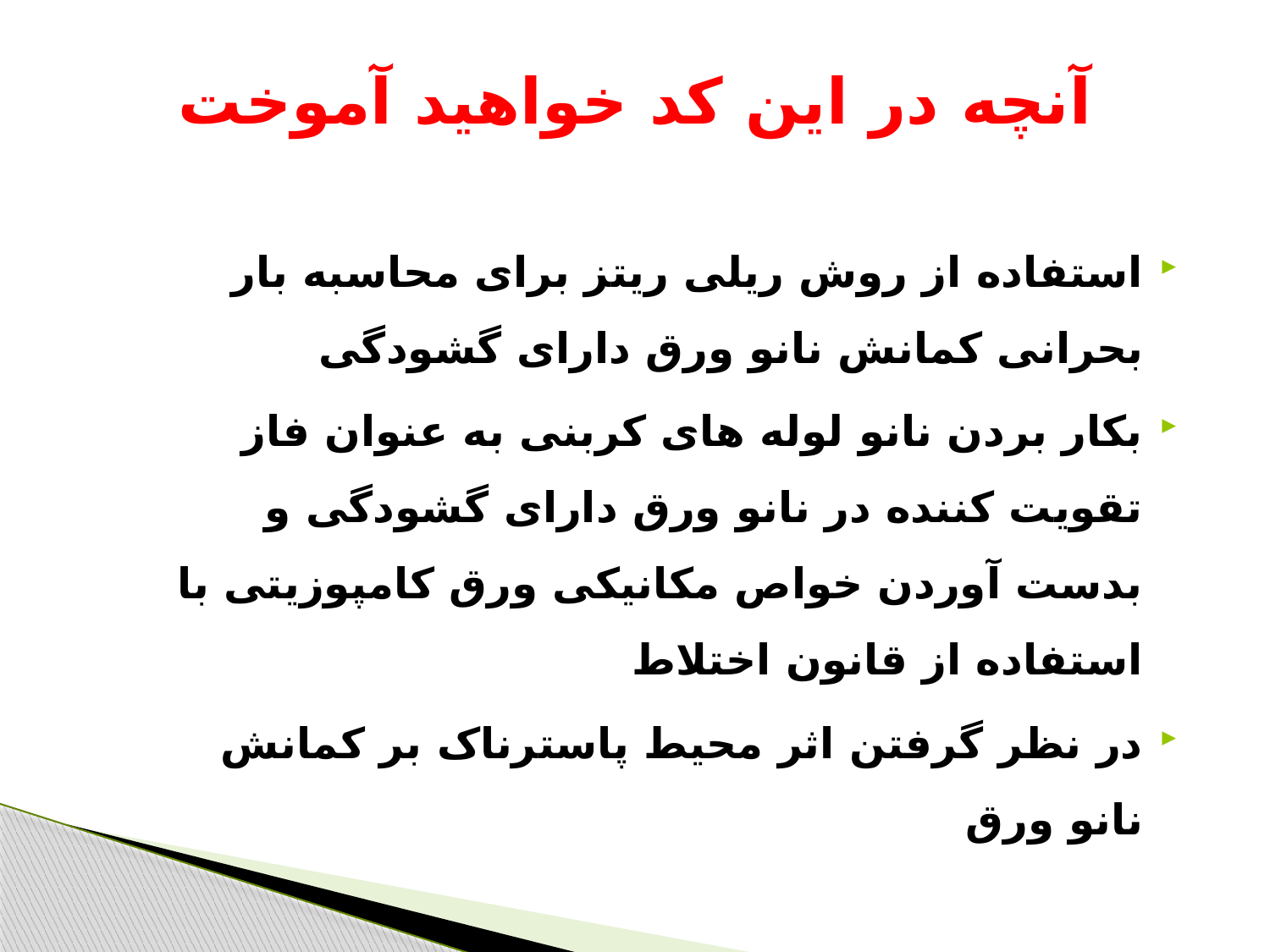

# آنچه در این کد خواهید آموخت
استفاده از روش ریلی ریتز برای محاسبه بار بحرانی کمانش نانو ورق دارای گشودگی
بکار بردن نانو لوله های کربنی به عنوان فاز تقویت کننده در نانو ورق دارای گشودگی و بدست آوردن خواص مکانیکی ورق کامپوزیتی با استفاده از قانون اختلاط
در نظر گرفتن اثر محیط پاسترناک بر کمانش نانو ورق